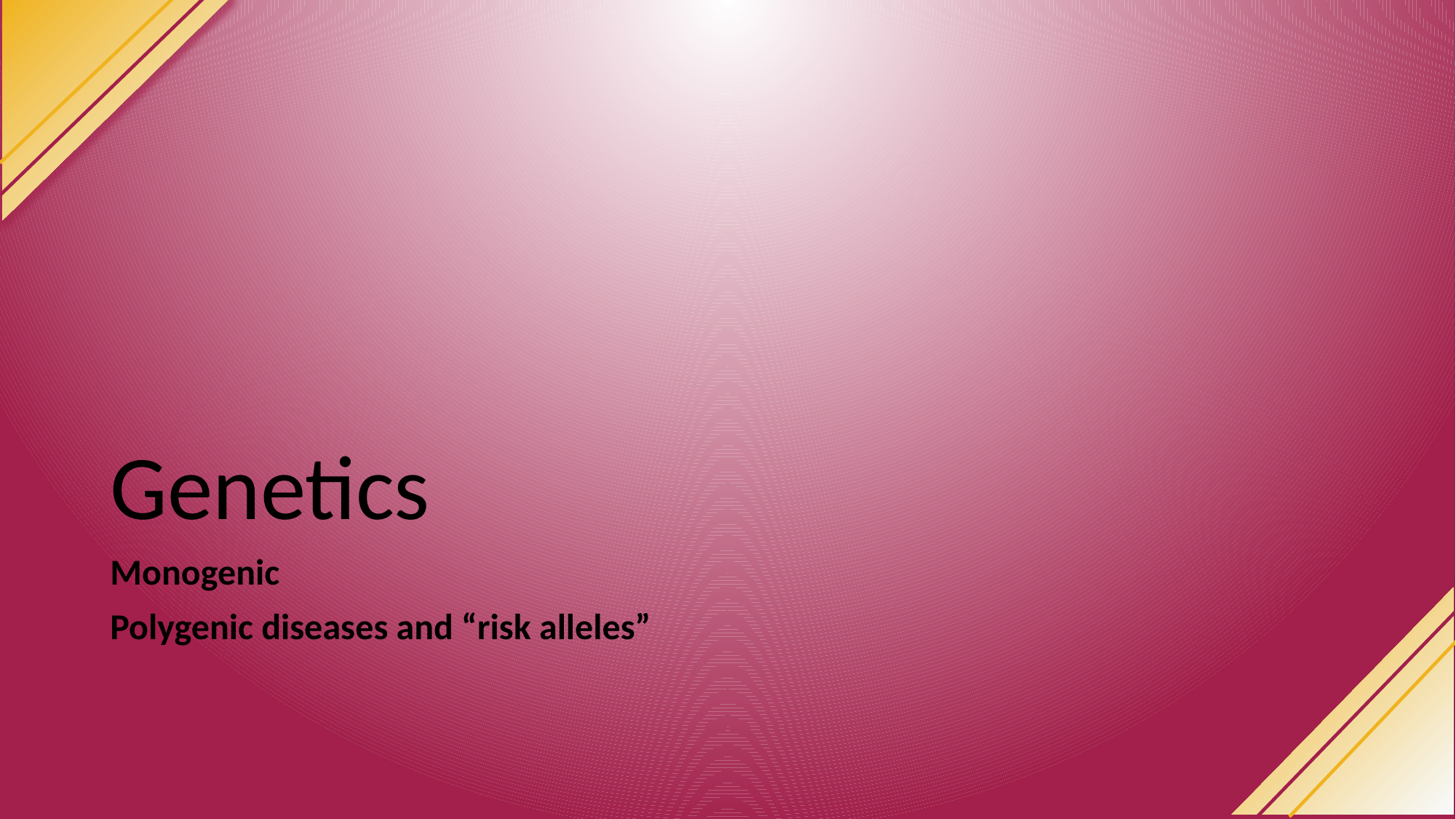

# Genetics
Monogenic
Polygenic diseases and “risk alleles”

54